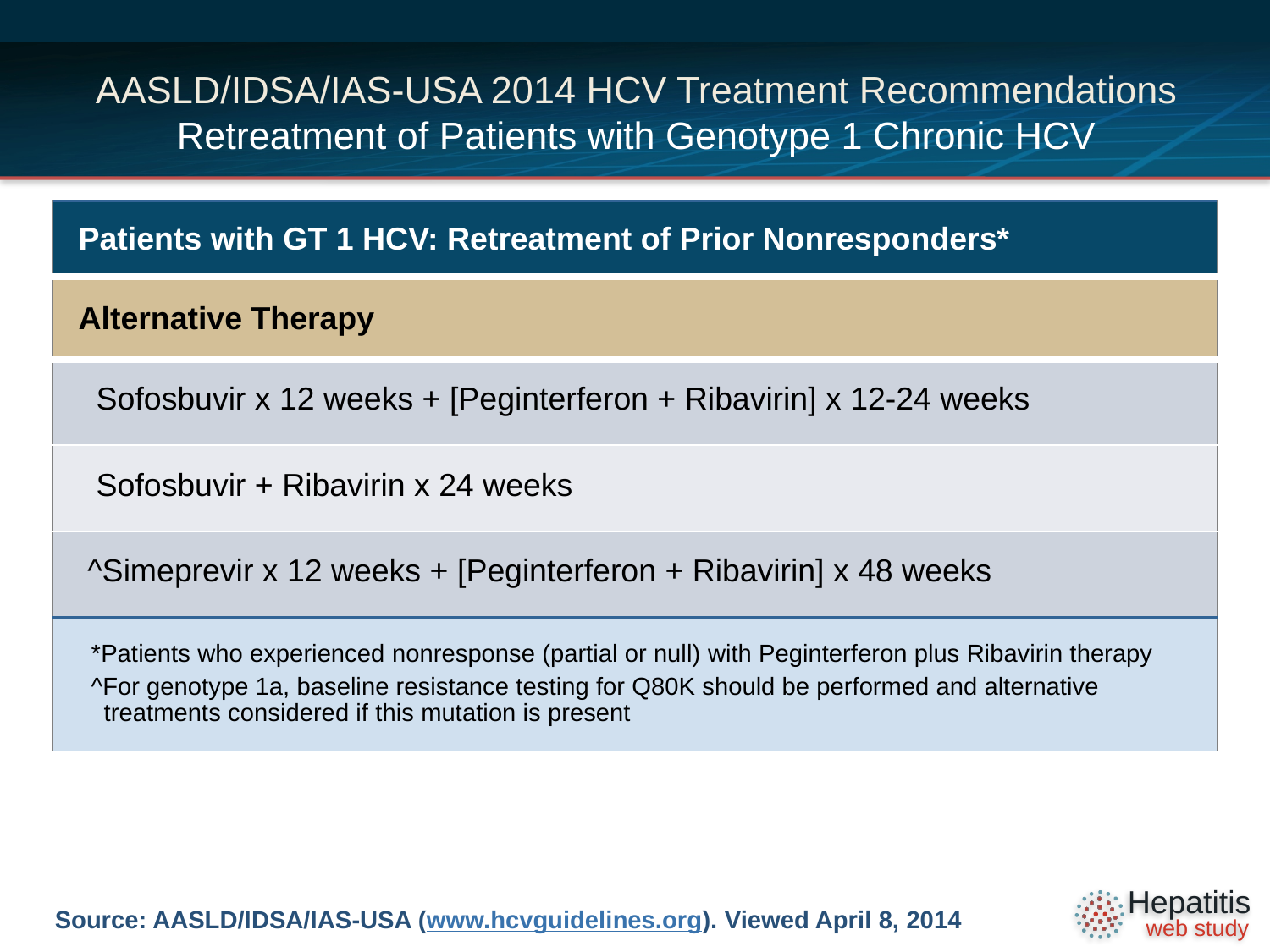

# AASLD/IDSA/IAS-USA 2014 HCV Treatment Recommendations Retreatment of Patients with Genotype 1 Chronic HCV
| Patients with GT 1 HCV: Retreatment of Prior Nonresponders\* |
| --- |
| Alternative Therapy |
| Sofosbuvir x 12 weeks + [Peginterferon + Ribavirin] x 12-24 weeks |
| Sofosbuvir + Ribavirin x 24 weeks |
| ^Simeprevir x 12 weeks + [Peginterferon + Ribavirin] x 48 weeks |
| \*Patients who experienced nonresponse (partial or null) with Peginterferon plus Ribavirin therapy ^For genotype 1a, baseline resistance testing for Q80K should be performed and alternative treatments considered if this mutation is present |
Source: AASLD/IDSA/IAS-USA (www.hcvguidelines.org). Viewed April 8, 2014